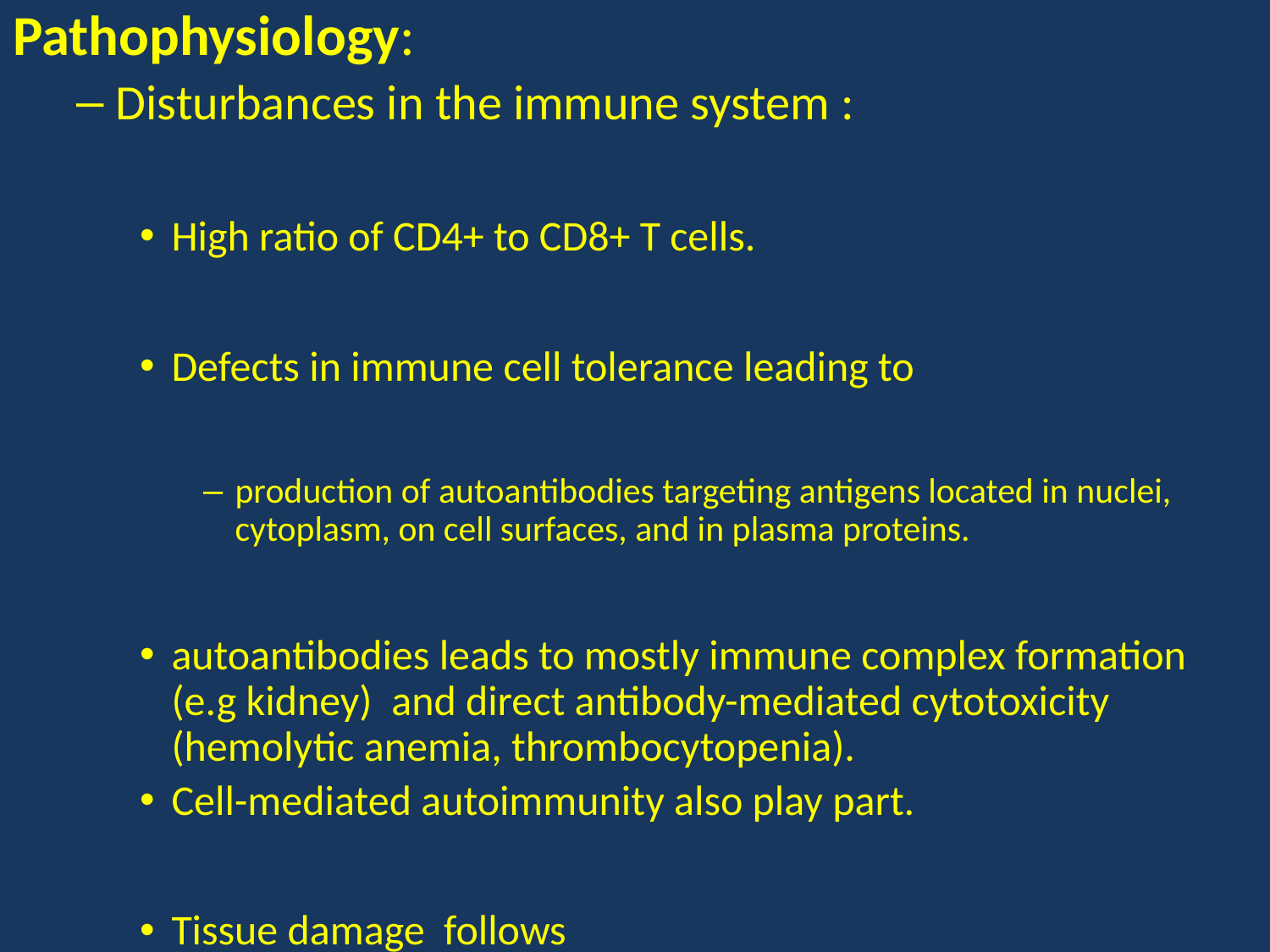

Pathophysiology:
Disturbances in the immune system :

High ratio of CD4+ to CD8+ T cells.

Defects in immune cell tolerance leading to

production of autoantibodies targeting antigens located in nuclei, cytoplasm, on cell surfaces, and in plasma proteins.

autoantibodies leads to mostly immune complex formation (e.g kidney)  and direct antibody-mediated cytotoxicity  (hemolytic anemia, thrombocytopenia).
Cell-mediated autoimmunity also play part.

Tissue damage  follows